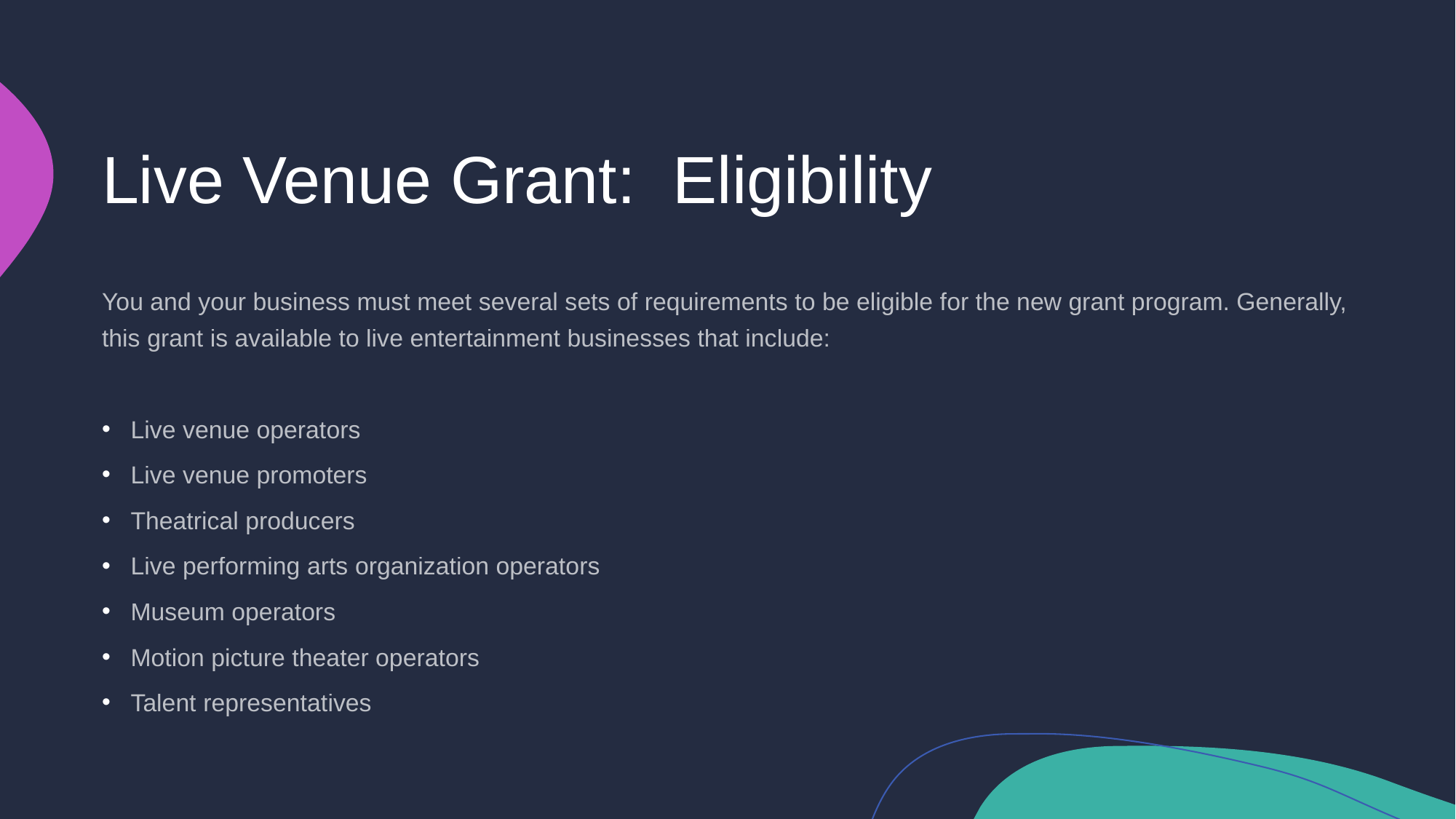

# Live Venue Grant:  Eligibility
You and your business must meet several sets of requirements to be eligible for the new grant program. Generally, this grant is available to live entertainment businesses that include:

Live venue operators
Live venue promoters
Theatrical producers
Live performing arts organization operators
Museum operators
Motion picture theater operators
Talent representatives